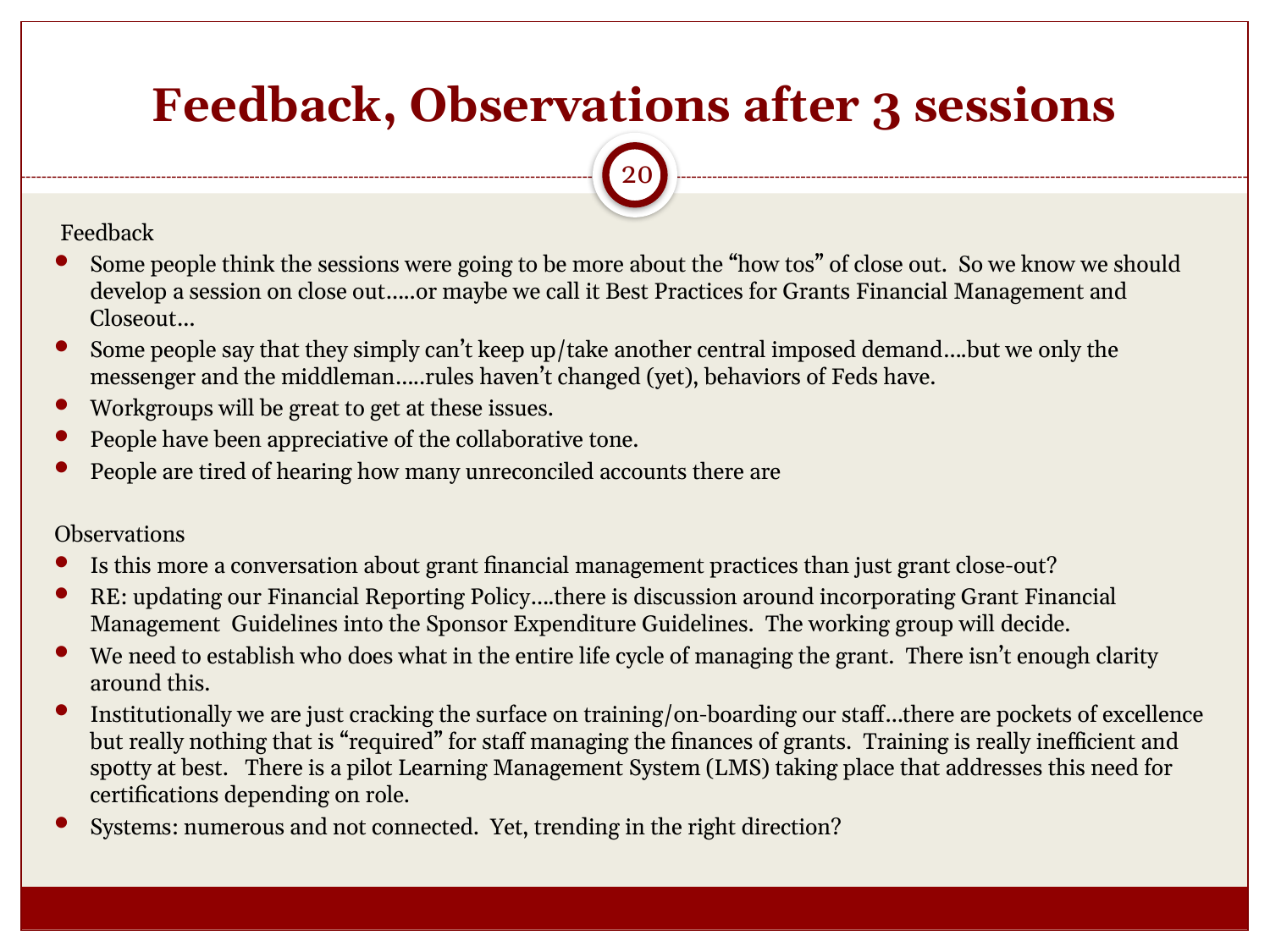

# Feedback, Observations after 3 sessions
20
 Feedback
Some people think the sessions were going to be more about the “how tos” of close out.  So we know we should develop a session on close out…..or maybe we call it Best Practices for Grants Financial Management and Closeout…
Some people say that they simply can’t keep up/take another central imposed demand….but we only the messenger and the middleman…..rules haven’t changed (yet), behaviors of Feds have.
Workgroups will be great to get at these issues.
People have been appreciative of the collaborative tone.
People are tired of hearing how many unreconciled accounts there are

Observations
Is this more a conversation about grant financial management practices than just grant close-out?
RE: updating our Financial Reporting Policy….there is discussion around incorporating Grant Financial Management  Guidelines into the Sponsor Expenditure Guidelines.  The working group will decide.
We need to establish who does what in the entire life cycle of managing the grant.  There isn’t enough clarity around this.
Institutionally we are just cracking the surface on training/on-boarding our staff…there are pockets of excellence but really nothing that is “required” for staff managing the finances of grants.  Training is really inefficient and spotty at best.   There is a pilot Learning Management System (LMS) taking place that addresses this need for certifications depending on role.
Systems: numerous and not connected.  Yet, trending in the right direction?